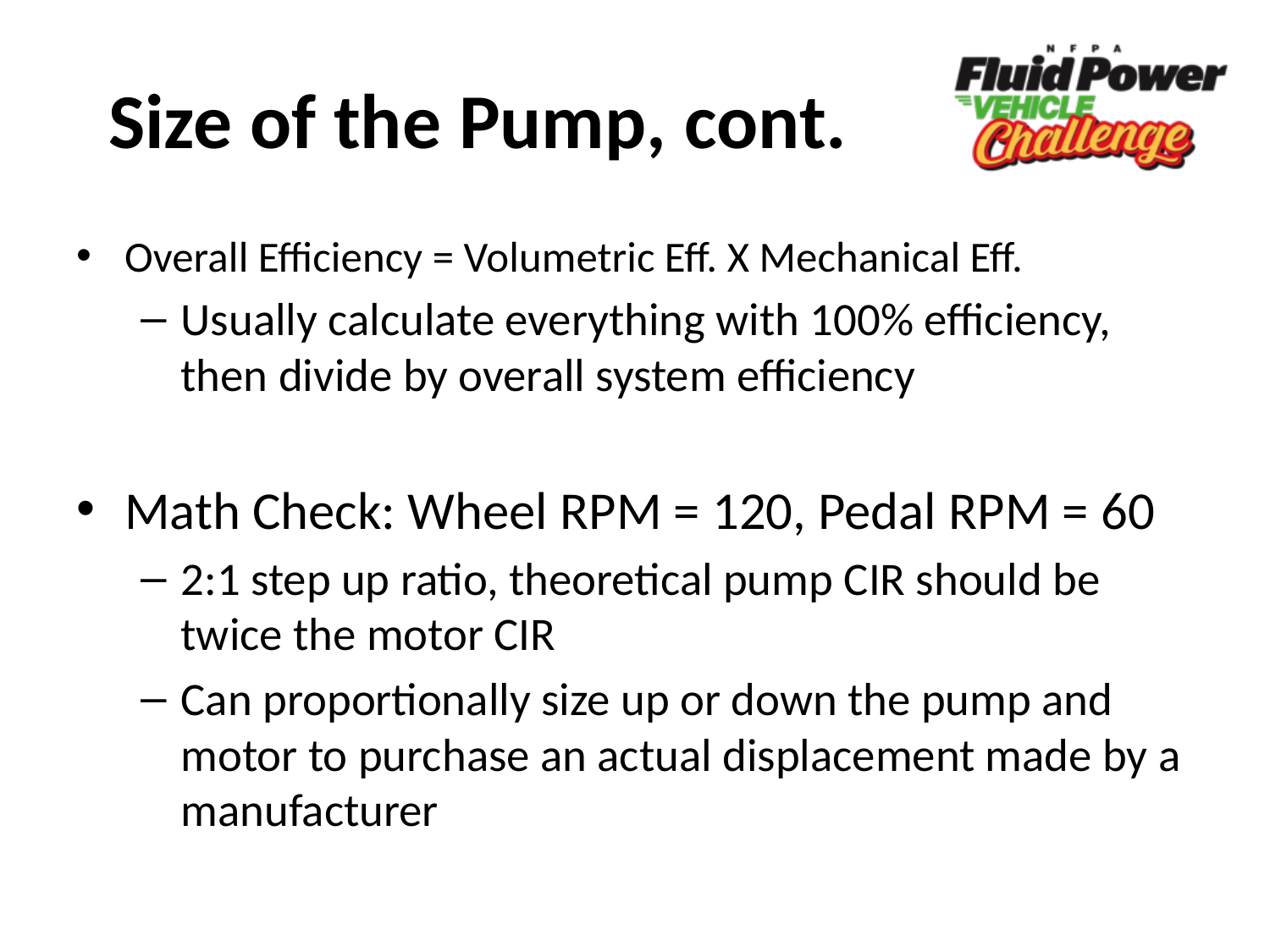

# Size of the Pump, cont.
Overall Efficiency = Volumetric Eff. X Mechanical Eff.
Usually calculate everything with 100% efficiency, then divide by overall system efficiency

Math Check: Wheel RPM = 120, Pedal RPM = 60
2:1 step up ratio, theoretical pump CIR should be twice the motor CIR
Can proportionally size up or down the pump and motor to purchase an actual displacement made by a manufacturer